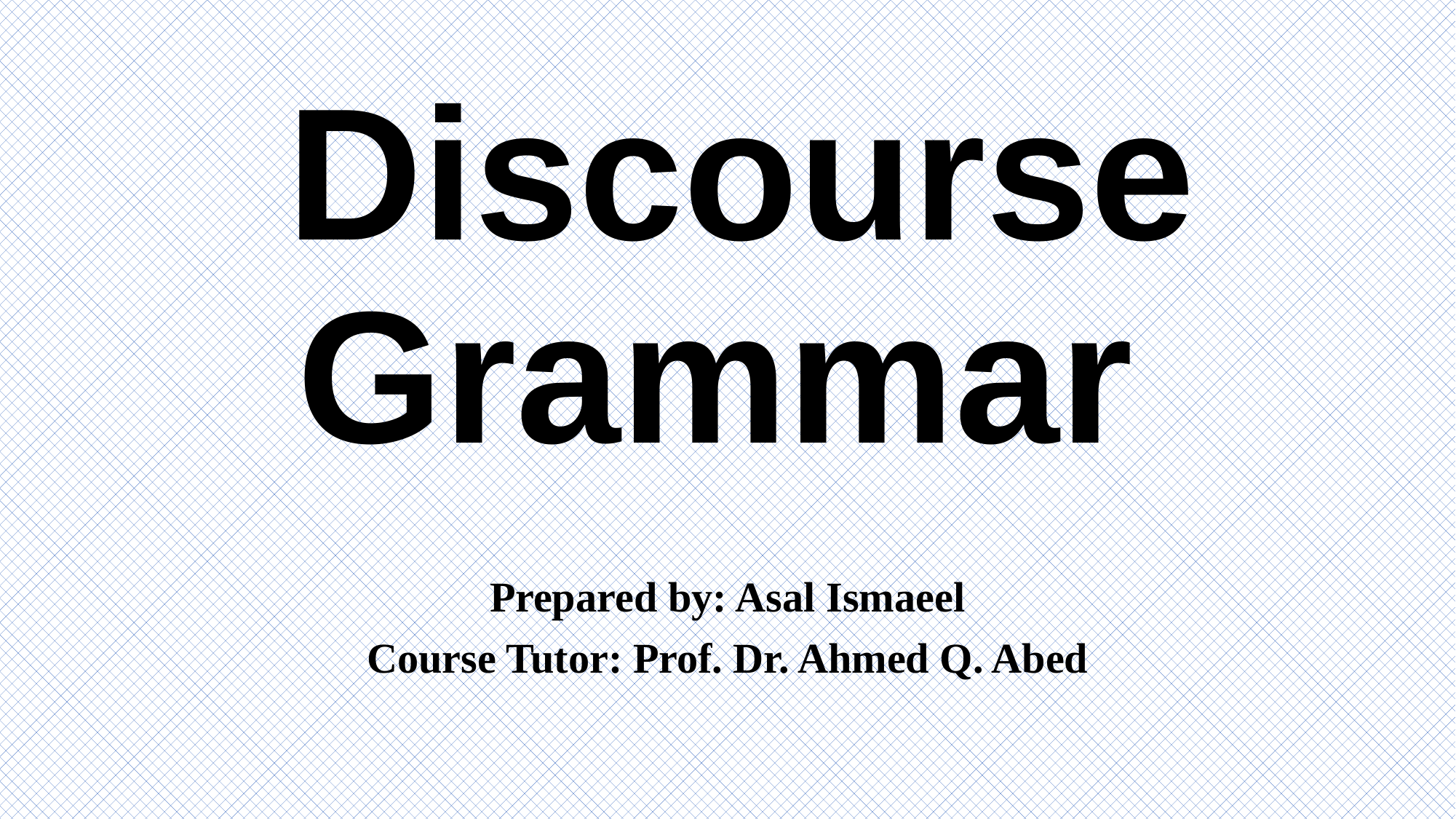

# Discourse Grammar
Prepared by: Asal Ismaeel
Course Tutor: Prof. Dr. Ahmed Q. Abed